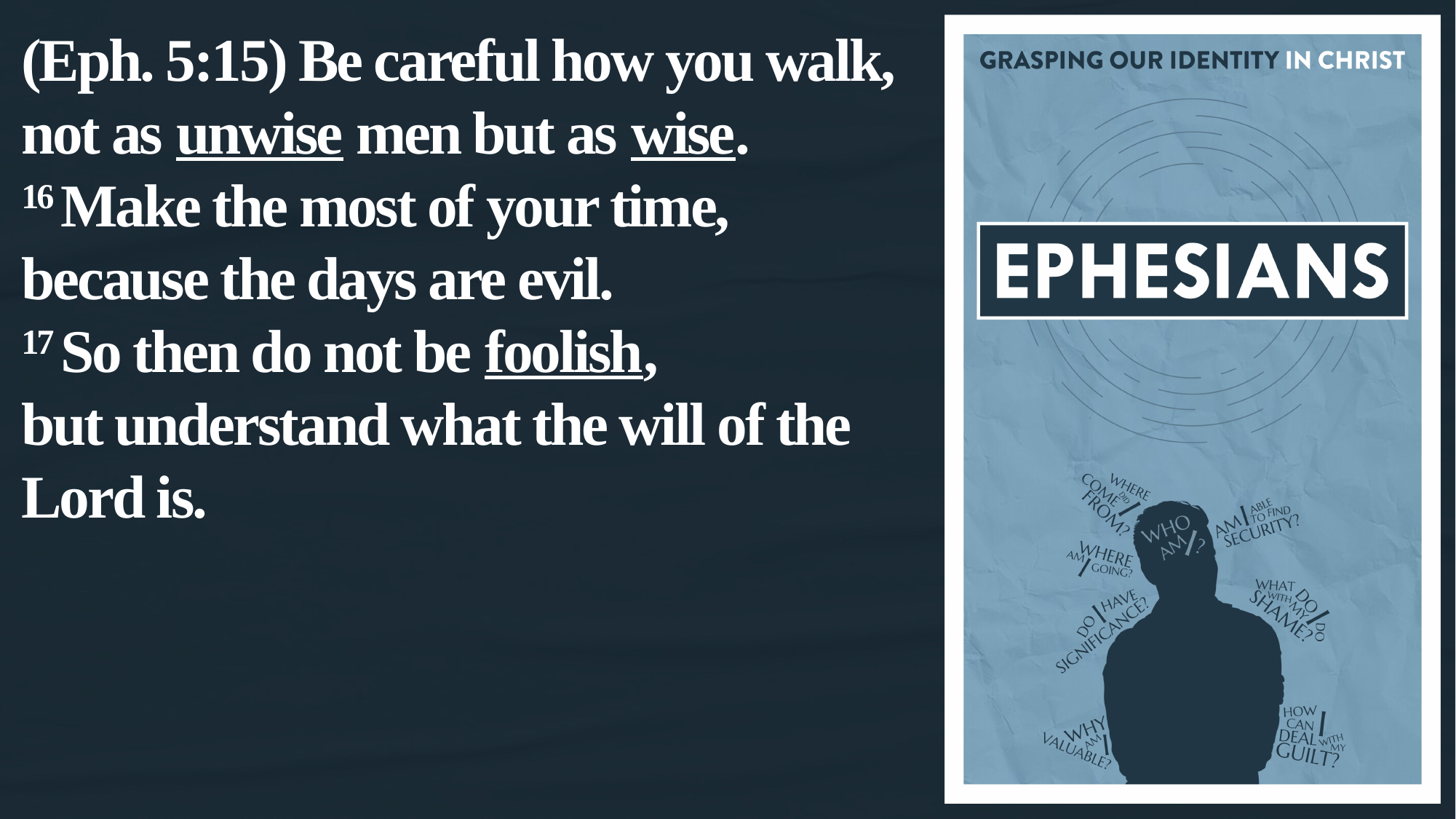

(Eph. 5:15) Be careful how you walk,
not as unwise men but as wise.
16 Make the most of your time, because the days are evil.
17 So then do not be foolish,
but understand what the will of the Lord is.